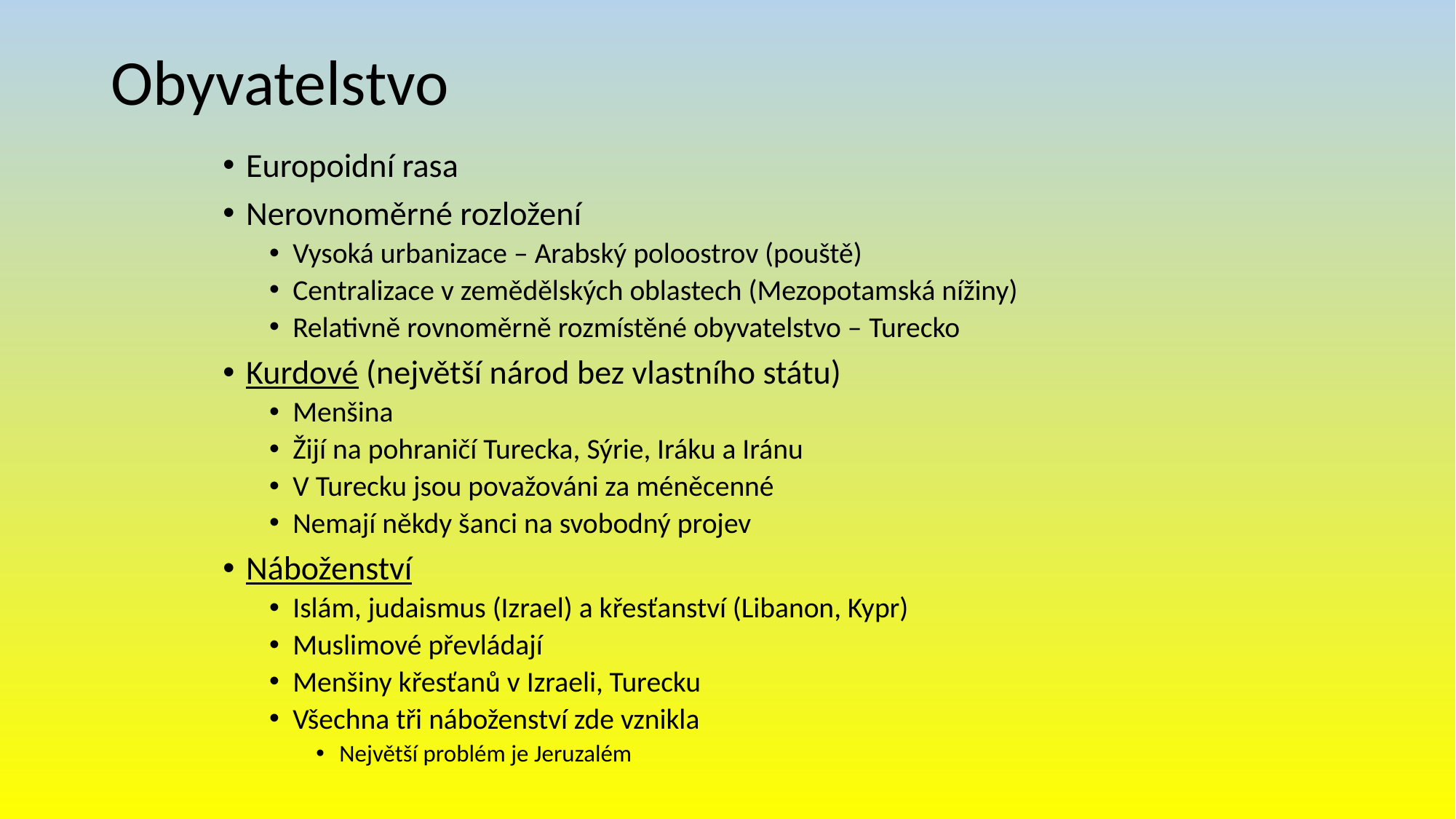

# Obyvatelstvo
Europoidní rasa
Nerovnoměrné rozložení
Vysoká urbanizace – Arabský poloostrov (pouště)
Centralizace v zemědělských oblastech (Mezopotamská nížiny)
Relativně rovnoměrně rozmístěné obyvatelstvo – Turecko
Kurdové (největší národ bez vlastního státu)
Menšina
Žijí na pohraničí Turecka, Sýrie, Iráku a Iránu
V Turecku jsou považováni za méněcenné
Nemají někdy šanci na svobodný projev
Náboženství
Islám, judaismus (Izrael) a křesťanství (Libanon, Kypr)
Muslimové převládají
Menšiny křesťanů v Izraeli, Turecku
Všechna tři náboženství zde vznikla
Největší problém je Jeruzalém